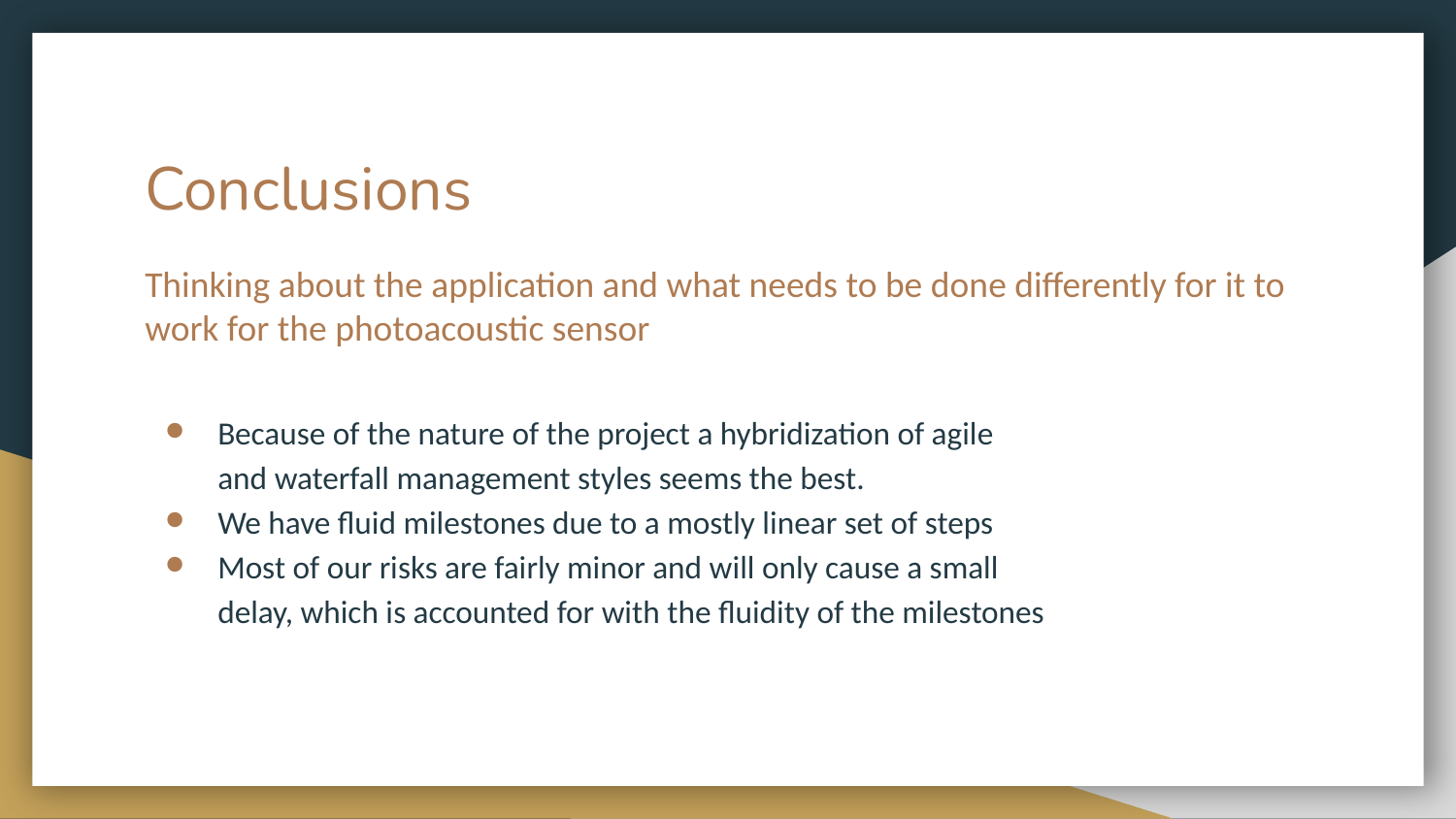

# Conclusions
Thinking about the application and what needs to be done differently for it to work for the photoacoustic sensor
Because of the nature of the project a hybridization of agile and waterfall management styles seems the best.
We have fluid milestones due to a mostly linear set of steps
Most of our risks are fairly minor and will only cause a small delay, which is accounted for with the fluidity of the milestones